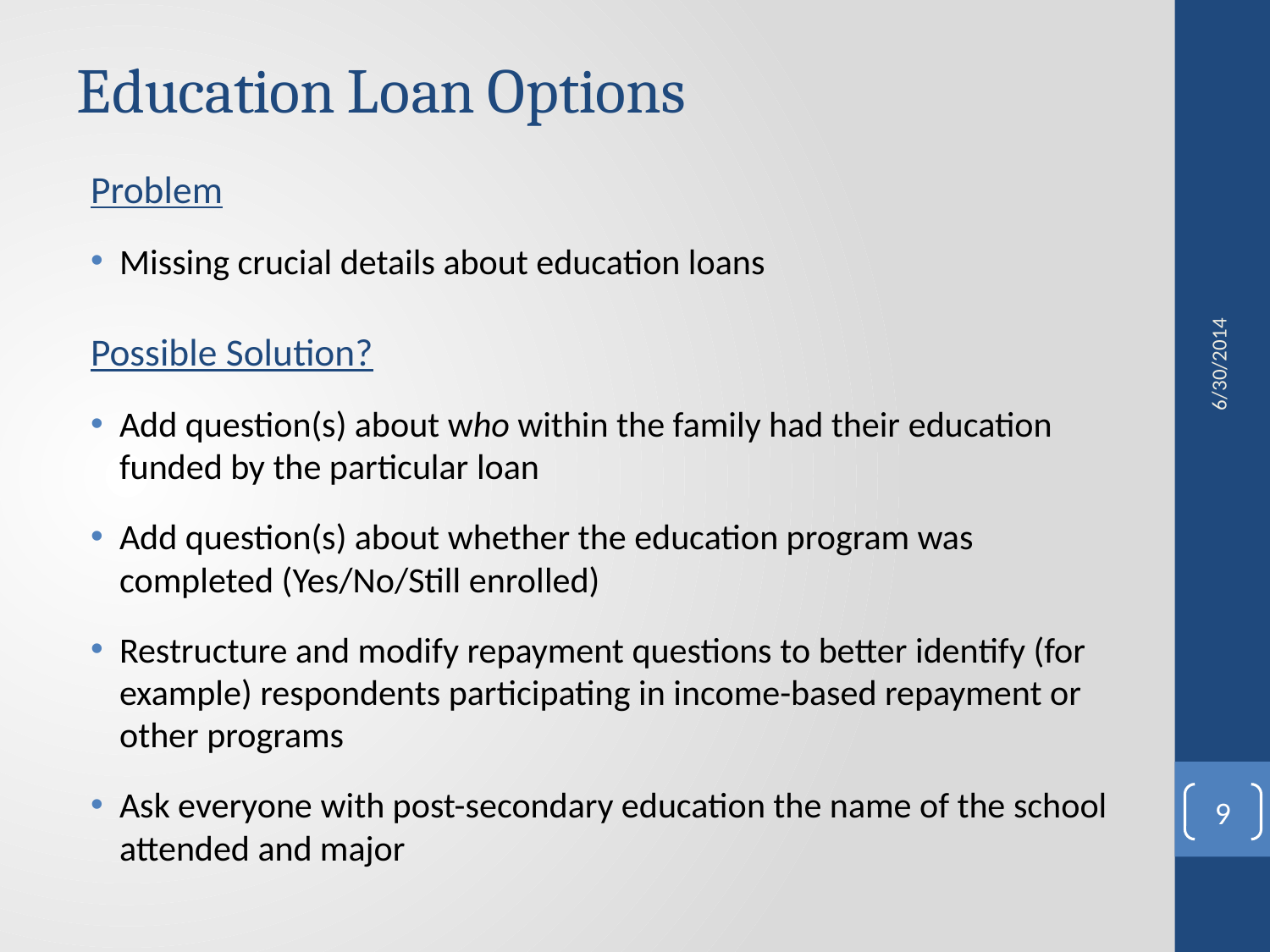

# Education Loan Options
Problem

Missing crucial details about education loans

Possible Solution?

Add question(s) about who within the family had their education funded by the particular loan

Add question(s) about whether the education program was completed (Yes/No/Still enrolled)

Restructure and modify repayment questions to better identify (for example) respondents participating in income-based repayment or other programs

Ask everyone with post-secondary education the name of the school attended and major
6/30/2014
9